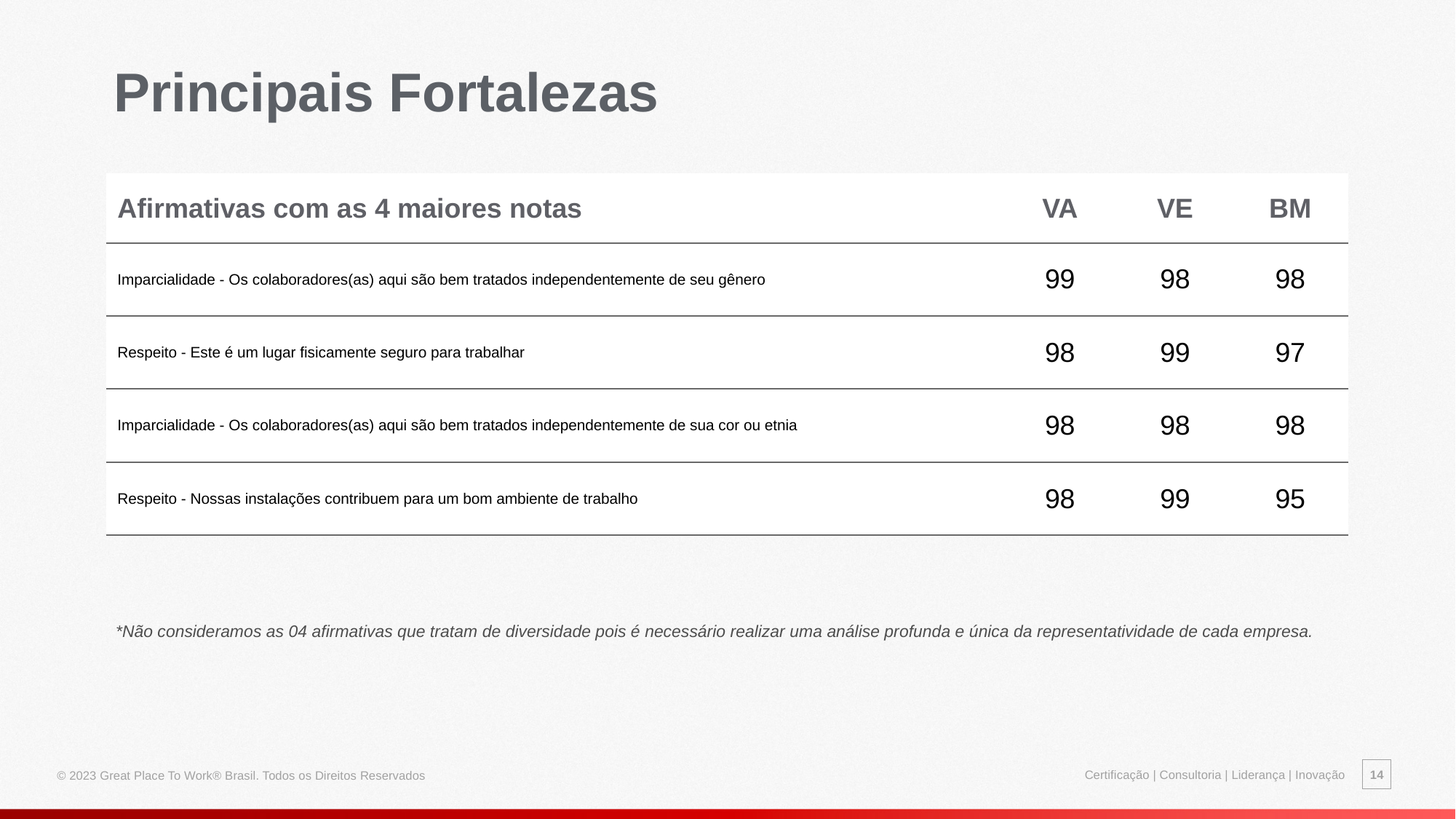

Principais Fortalezas
| Afirmativas com as 4 maiores notas | VA | VE | BM |
| --- | --- | --- | --- |
| Imparcialidade - Os colaboradores(as) aqui são bem tratados independentemente de seu gênero | 99 | 98 | 98 |
| Respeito - Este é um lugar fisicamente seguro para trabalhar | 98 | 99 | 97 |
| Imparcialidade - Os colaboradores(as) aqui são bem tratados independentemente de sua cor ou etnia | 98 | 98 | 98 |
| Respeito - Nossas instalações contribuem para um bom ambiente de trabalho | 98 | 99 | 95 |
*Não consideramos as 04 afirmativas que tratam de diversidade pois é necessário realizar uma análise profunda e única da representatividade de cada empresa.
14
Certificação | Consultoria | Liderança | Inovação
© 2023 Great Place To Work® Brasil. Todos os Direitos Reservados